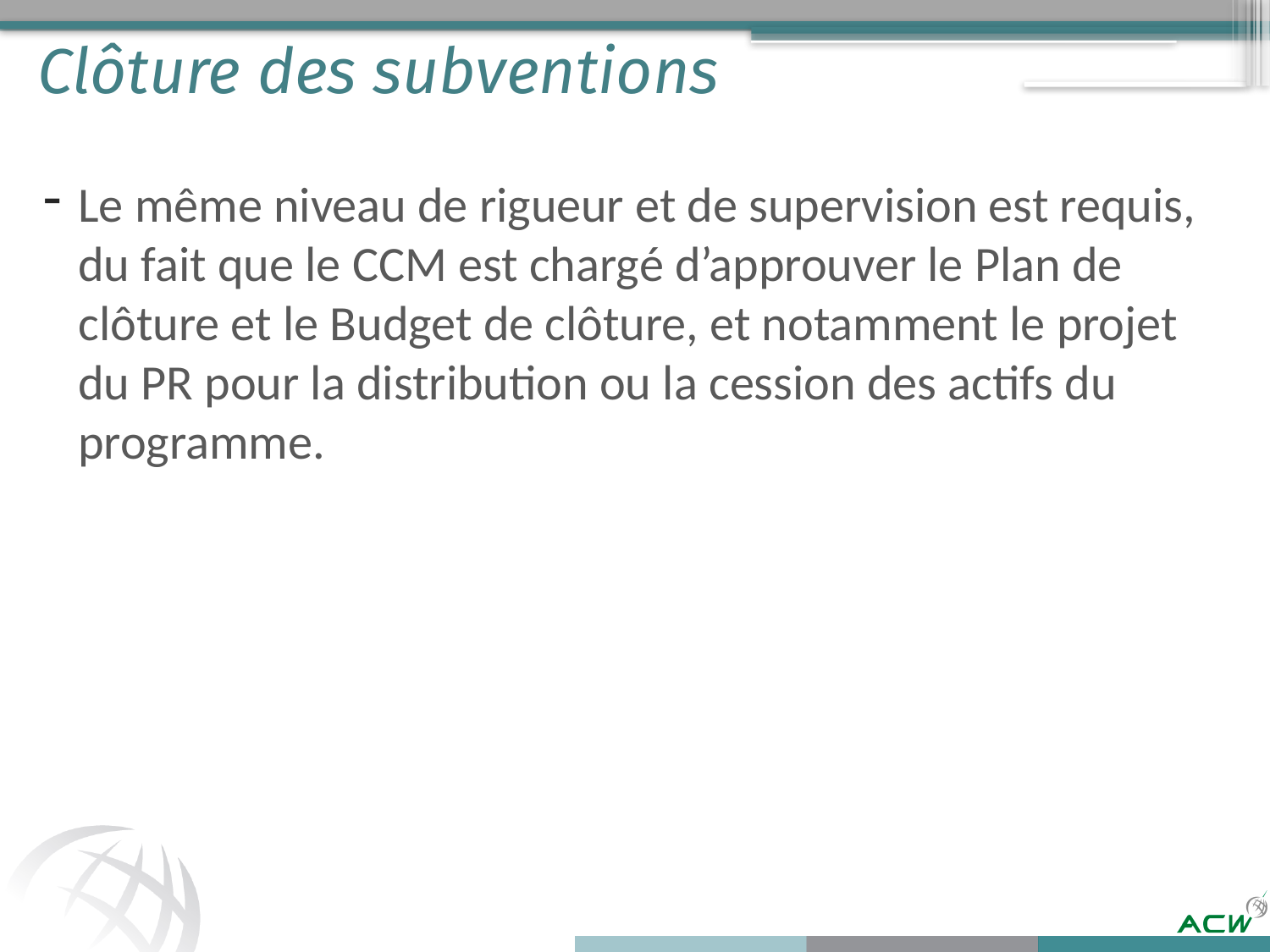

# Clôture des subventions
Le même niveau de rigueur et de supervision est requis, du fait que le CCM est chargé d’approuver le Plan de clôture et le Budget de clôture, et notamment le projet du PR pour la distribution ou la cession des actifs du programme.